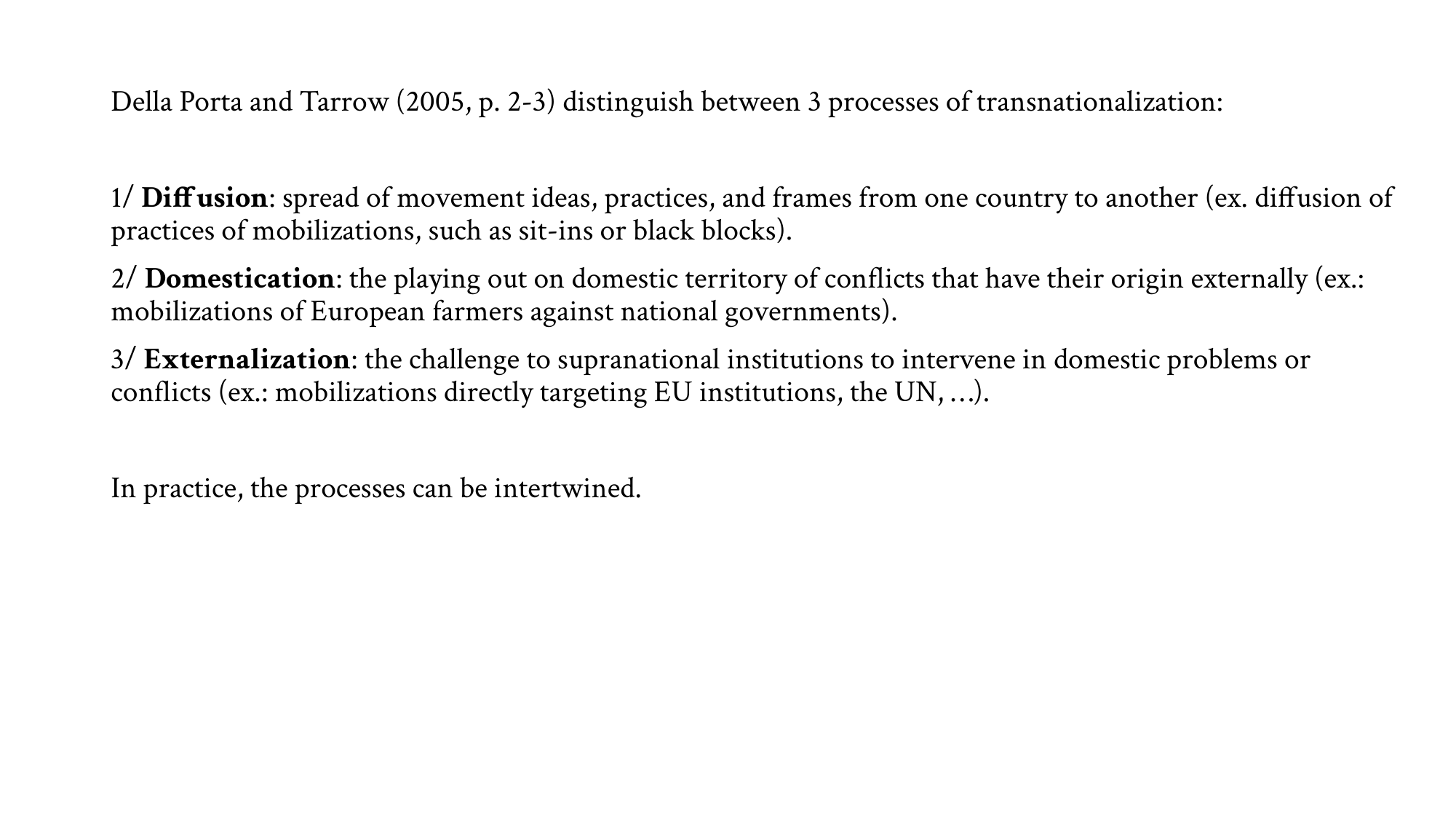

Della Porta and Tarrow (2005, p. 2-3) distinguish between 3 processes of transnationalization:

1/ Diffusion: spread of movement ideas, practices, and frames from one country to another (ex. diffusion of practices of mobilizations, such as sit-ins or black blocks).
2/ Domestication: the playing out on domestic territory of conflicts that have their origin externally (ex.: mobilizations of European farmers against national governments).
3/ Externalization: the challenge to supranational institutions to intervene in domestic problems or conflicts (ex.: mobilizations directly targeting EU institutions, the UN, …).

In practice, the processes can be intertwined.